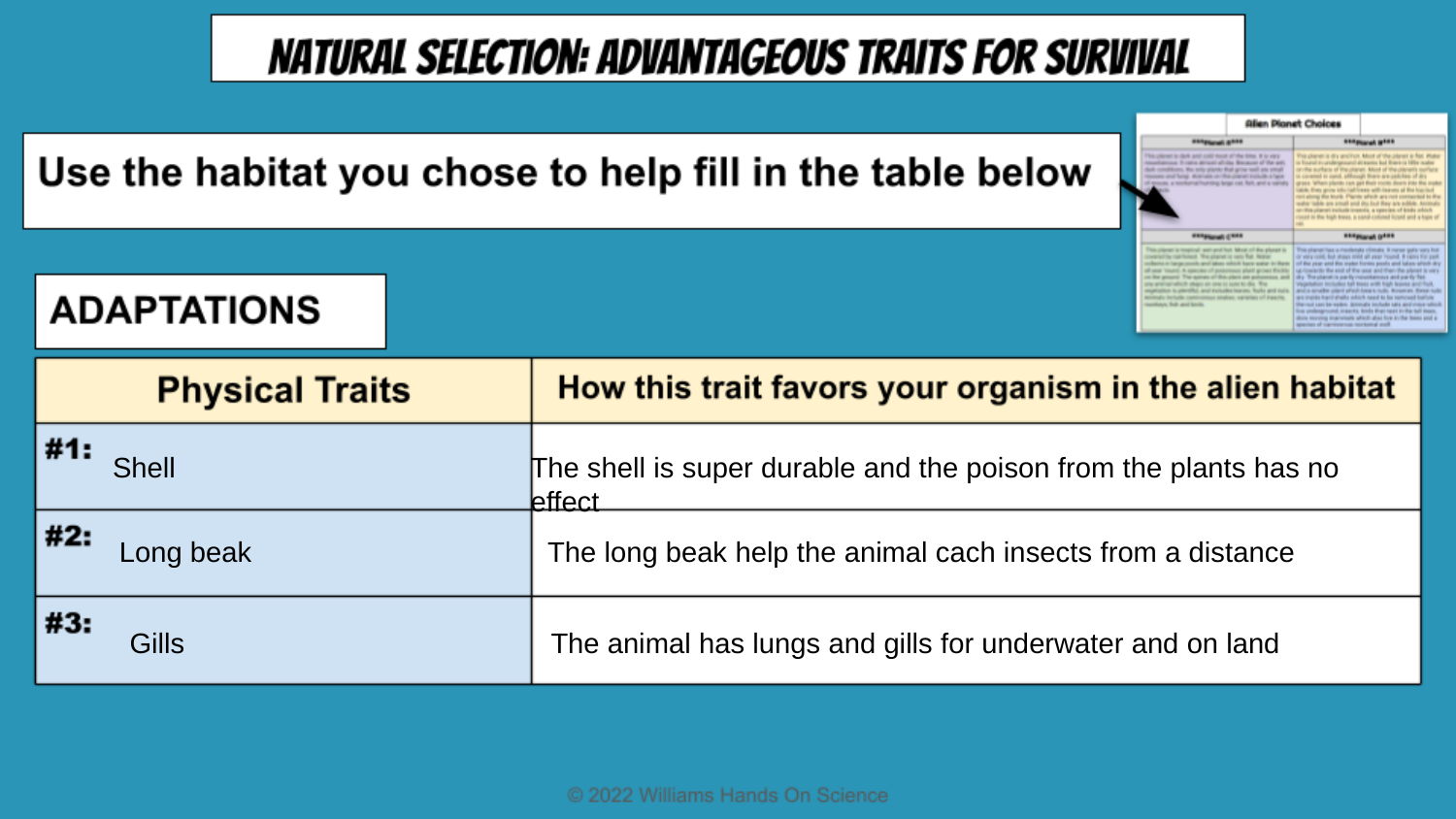

Shell
The shell is super durable and the poison from the plants has no effect
Long beak
The long beak help the animal cach insects from a distance
Gills
The animal has lungs and gills for underwater and on land